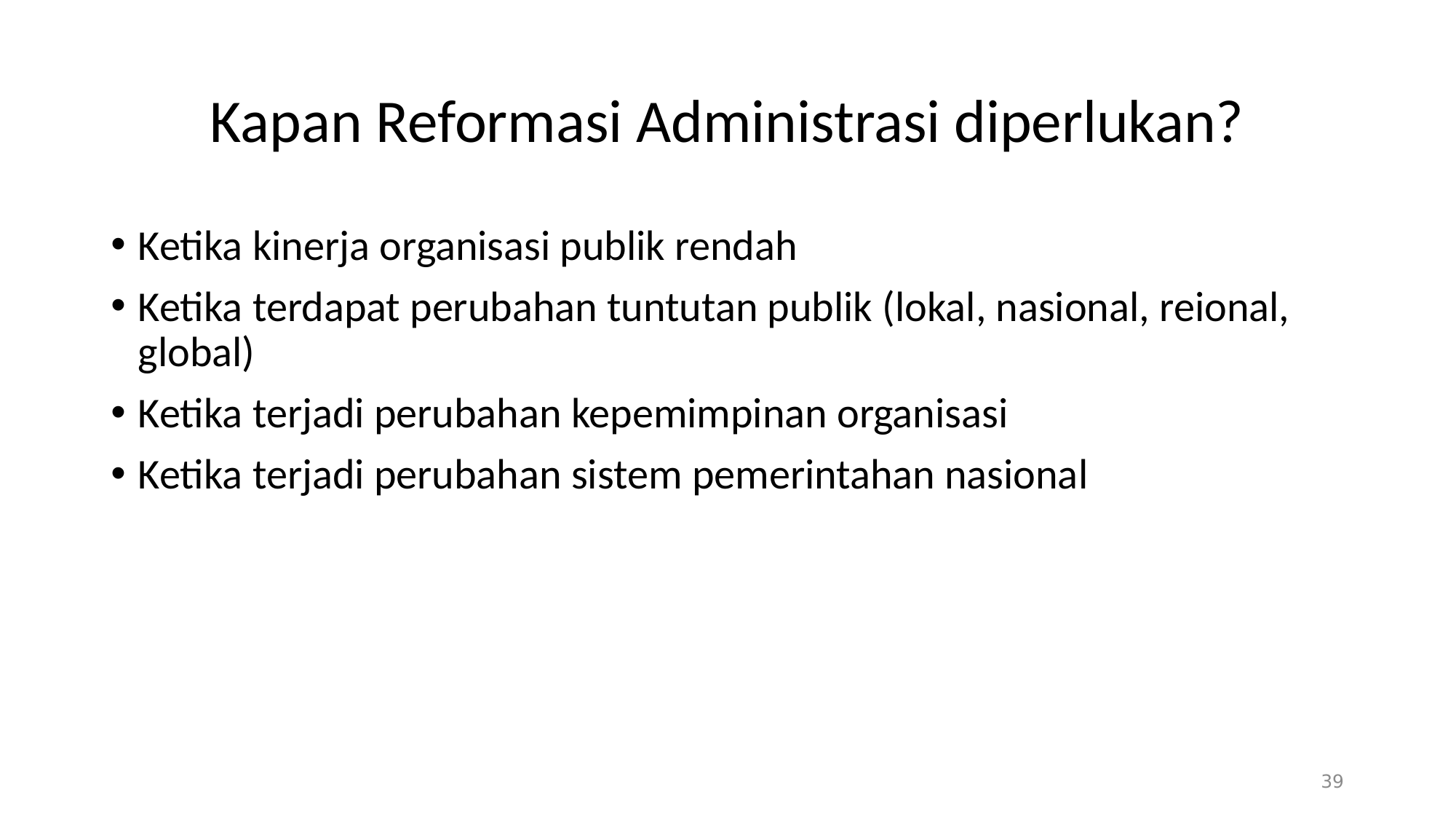

# Kapan Reformasi Administrasi diperlukan?
Ketika kinerja organisasi publik rendah
Ketika terdapat perubahan tuntutan publik (lokal, nasional, reional, global)
Ketika terjadi perubahan kepemimpinan organisasi
Ketika terjadi perubahan sistem pemerintahan nasional
39